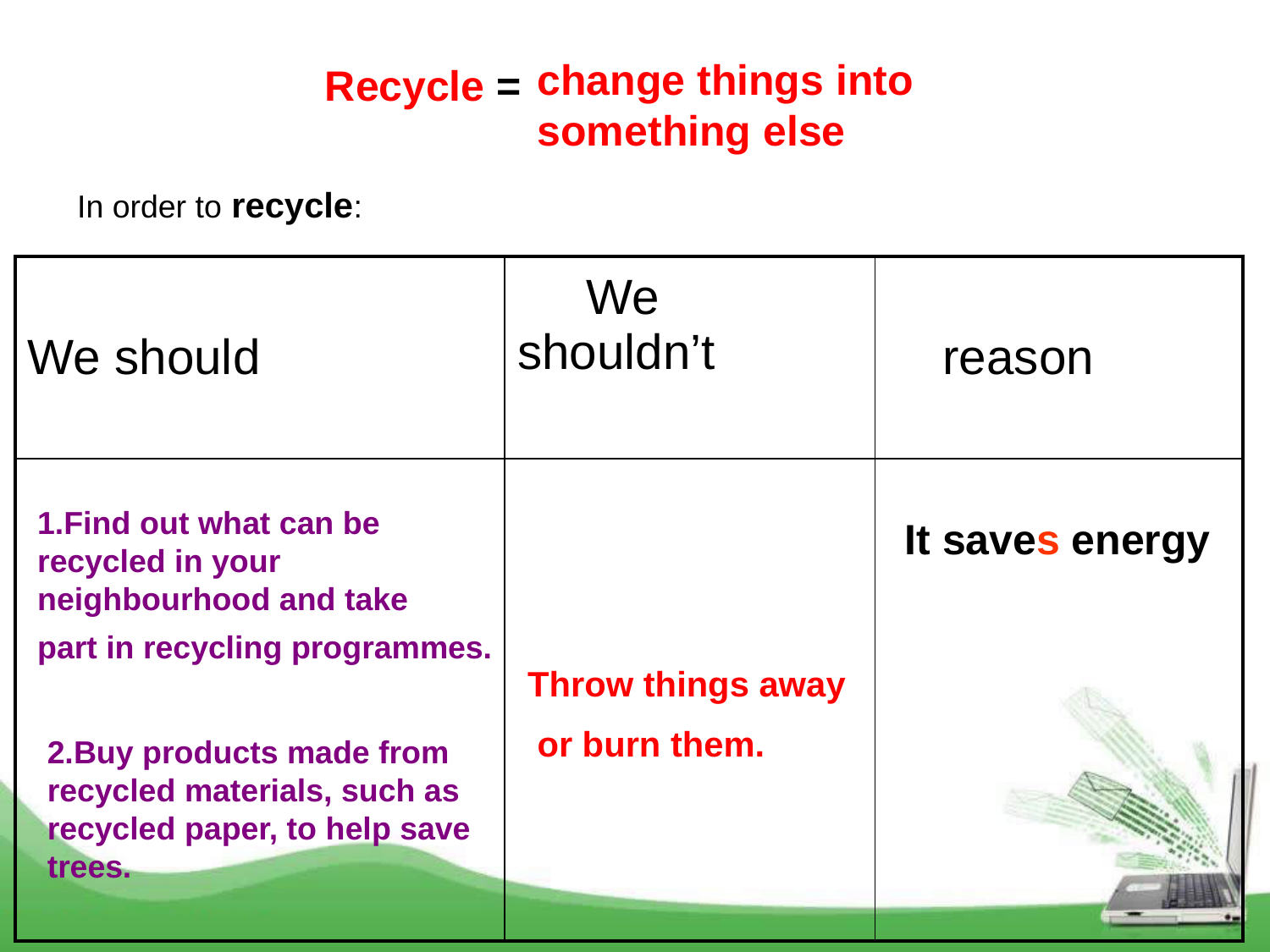

change things into something else
Recycle =
In order to recycle:
| We should | We shouldn’t | reason |
| --- | --- | --- |
|  |  |  |
1.Find out what can be recycled in your neighbourhood and take
part in recycling programmes.
It saves energy
Throw things away
 or burn them.
2.Buy products made from recycled materials, such as recycled paper, to help save trees.